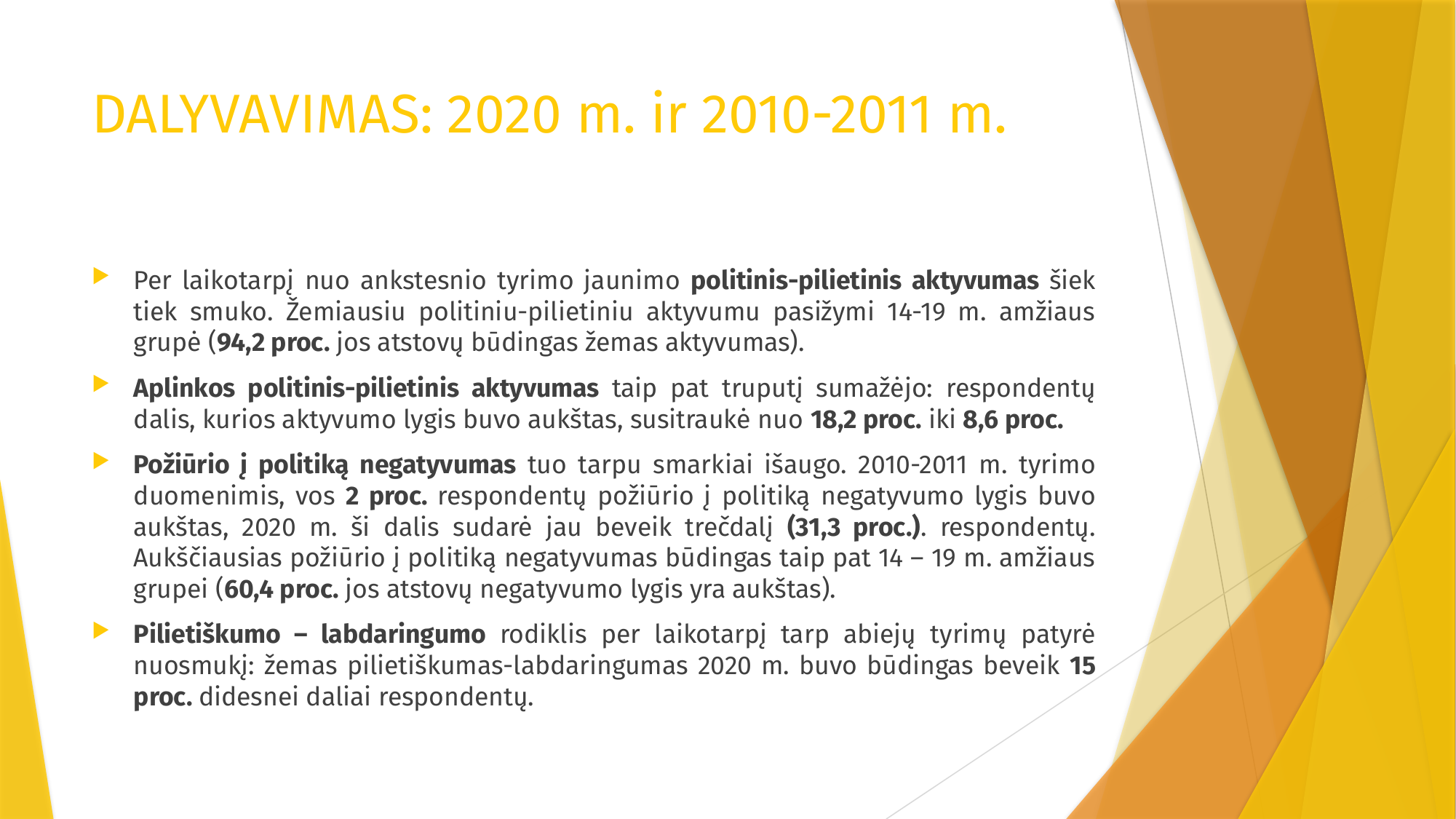

# DALYVAVIMAS: 2020 m. ir 2010-2011 m.
Per laikotarpį nuo ankstesnio tyrimo jaunimo politinis-pilietinis aktyvumas šiek tiek smuko. Žemiausiu politiniu-pilietiniu aktyvumu pasižymi 14-19 m. amžiaus grupė (94,2 proc. jos atstovų būdingas žemas aktyvumas).
Aplinkos politinis-pilietinis aktyvumas taip pat truputį sumažėjo: respondentų dalis, kurios aktyvumo lygis buvo aukštas, susitraukė nuo 18,2 proc. iki 8,6 proc.
Požiūrio į politiką negatyvumas tuo tarpu smarkiai išaugo. 2010-2011 m. tyrimo duomenimis, vos 2 proc. respondentų požiūrio į politiką negatyvumo lygis buvo aukštas, 2020 m. ši dalis sudarė jau beveik trečdalį (31,3 proc.). respondentų. Aukščiausias požiūrio į politiką negatyvumas būdingas taip pat 14 – 19 m. amžiaus grupei (60,4 proc. jos atstovų negatyvumo lygis yra aukštas).
Pilietiškumo – labdaringumo rodiklis per laikotarpį tarp abiejų tyrimų patyrė nuosmukį: žemas pilietiškumas-labdaringumas 2020 m. buvo būdingas beveik 15 proc. didesnei daliai respondentų.